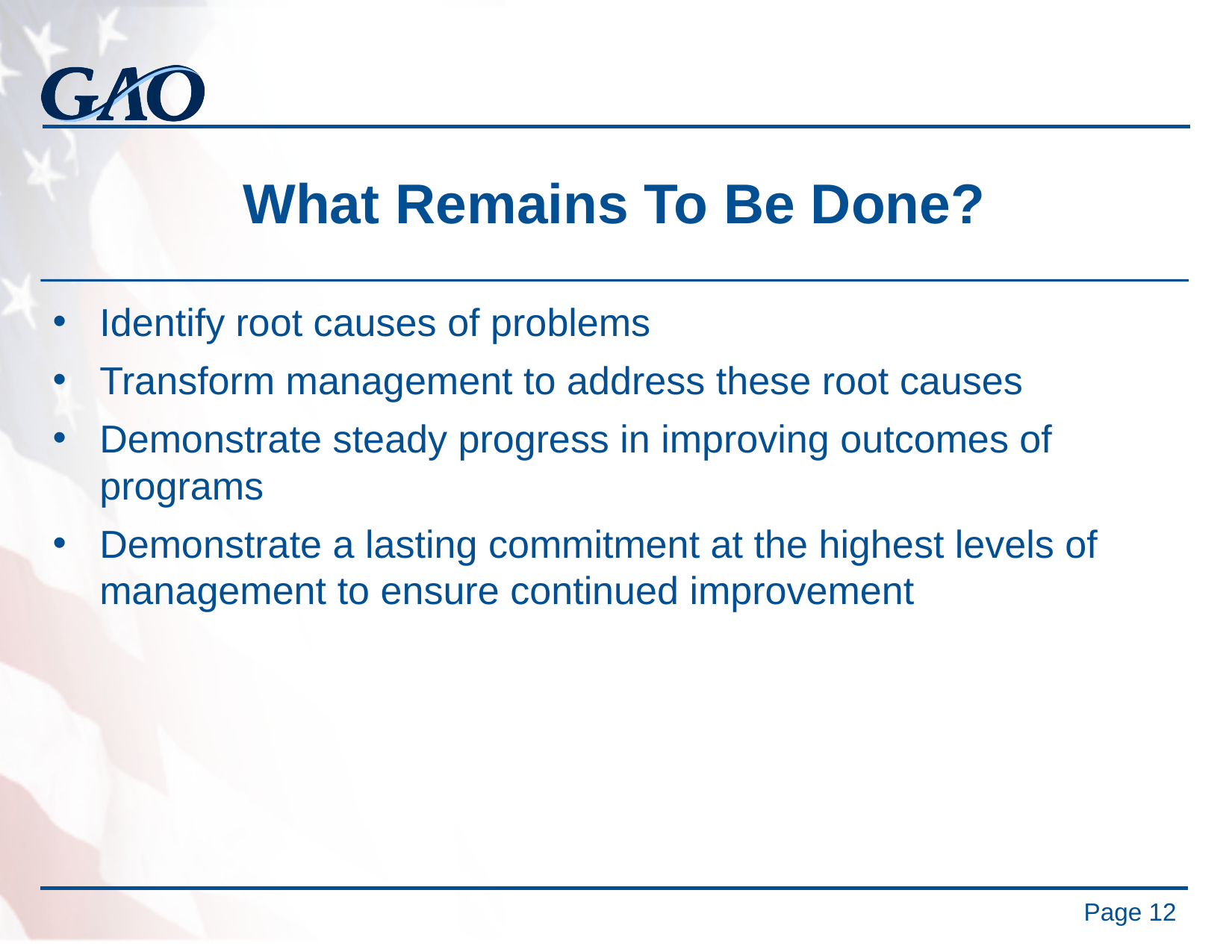

# What Remains To Be Done?
Identify root causes of problems
Transform management to address these root causes
Demonstrate steady progress in improving outcomes of programs
Demonstrate a lasting commitment at the highest levels of management to ensure continued improvement
Page 12